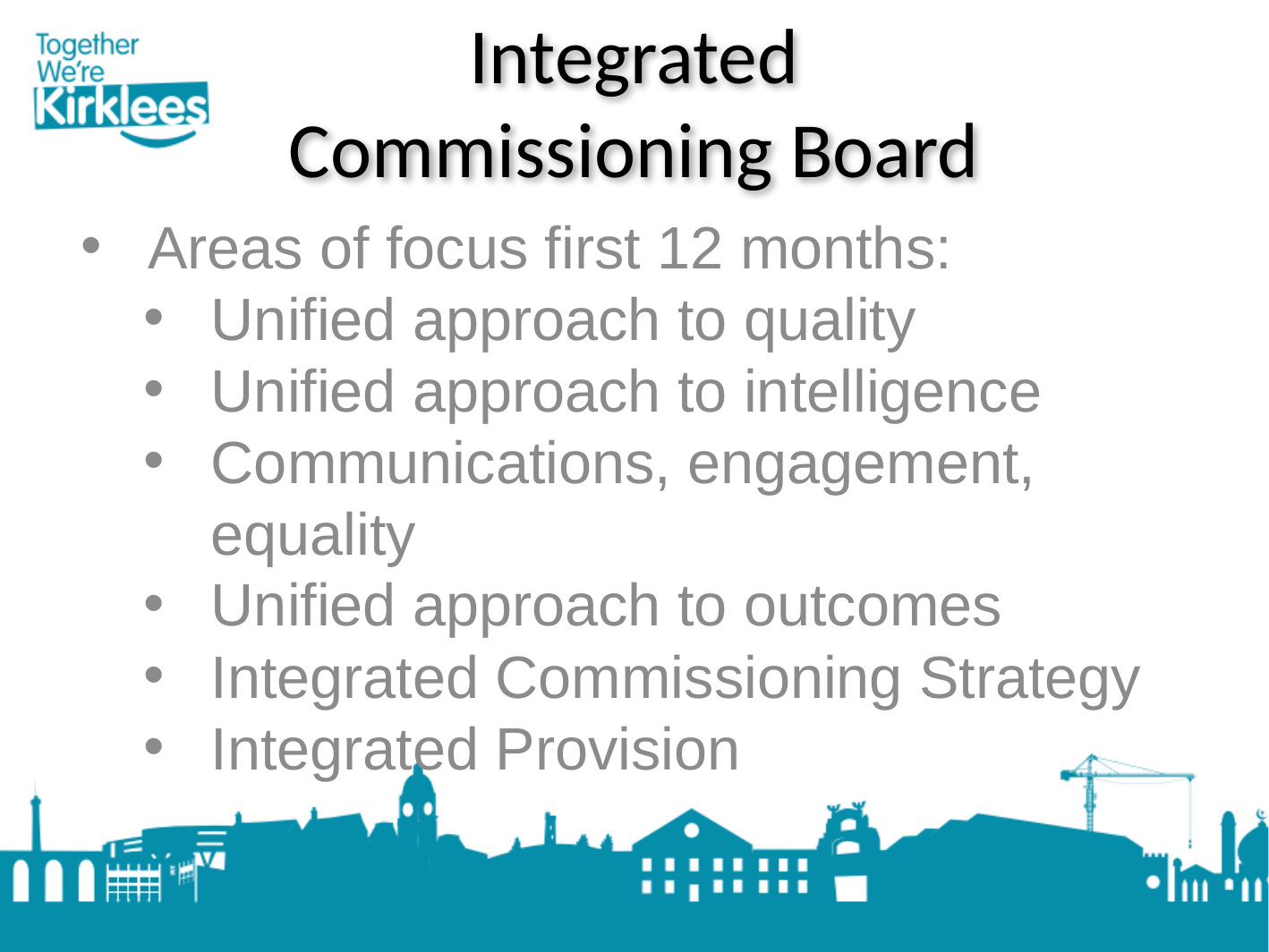

# Integrated Commissioning Board
Areas of focus first 12 months:
Unified approach to quality
Unified approach to intelligence
Communications, engagement, equality
Unified approach to outcomes
Integrated Commissioning Strategy
Integrated Provision